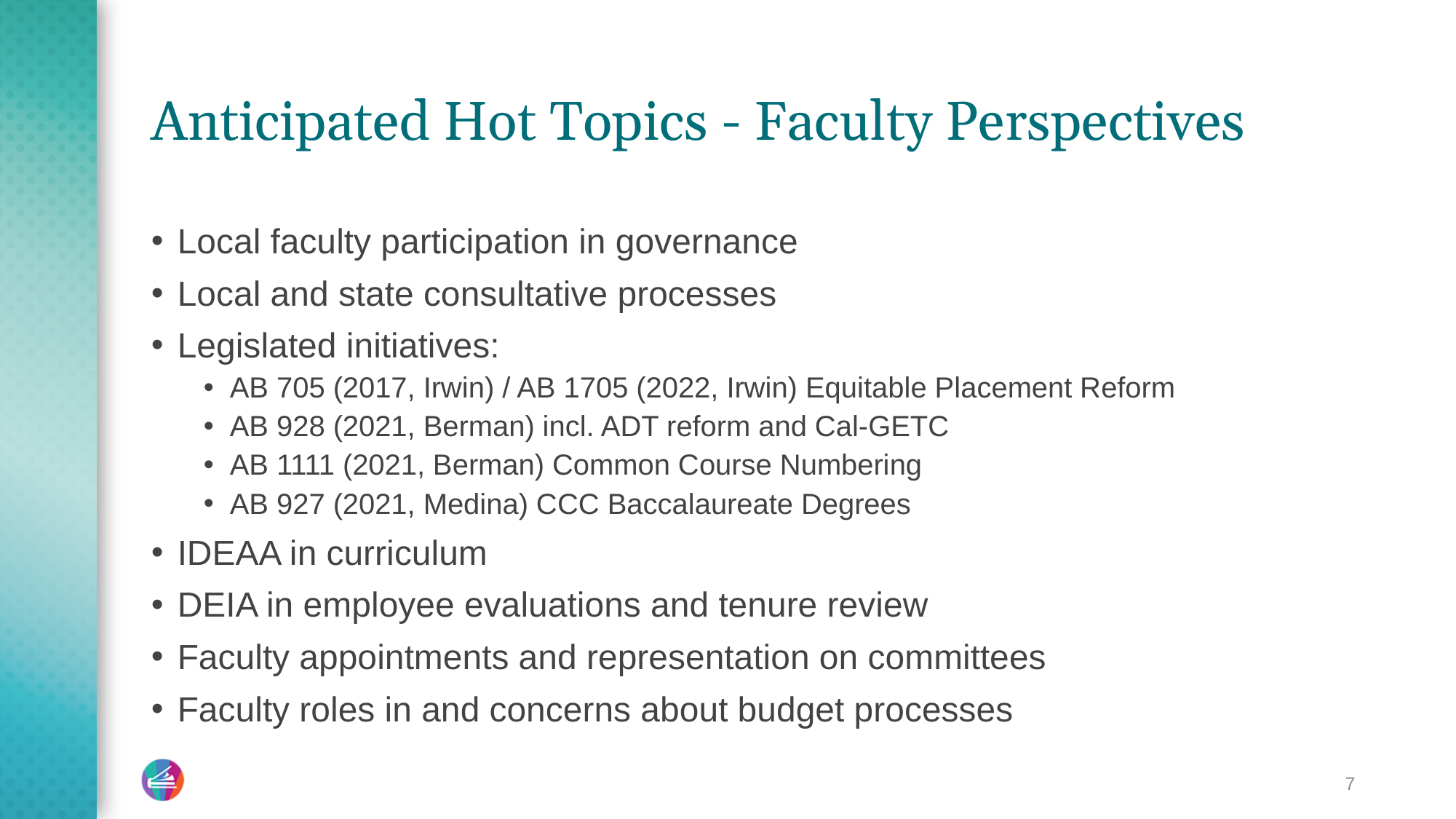

# Anticipated Hot Topics - Faculty Perspectives
Local faculty participation in governance
Local and state consultative processes
Legislated initiatives:
AB 705 (2017, Irwin) / AB 1705 (2022, Irwin) Equitable Placement Reform
AB 928 (2021, Berman) incl. ADT reform and Cal-GETC
AB 1111 (2021, Berman) Common Course Numbering
AB 927 (2021, Medina) CCC Baccalaureate Degrees
IDEAA in curriculum
DEIA in employee evaluations and tenure review
Faculty appointments and representation on committees
Faculty roles in and concerns about budget processes

7